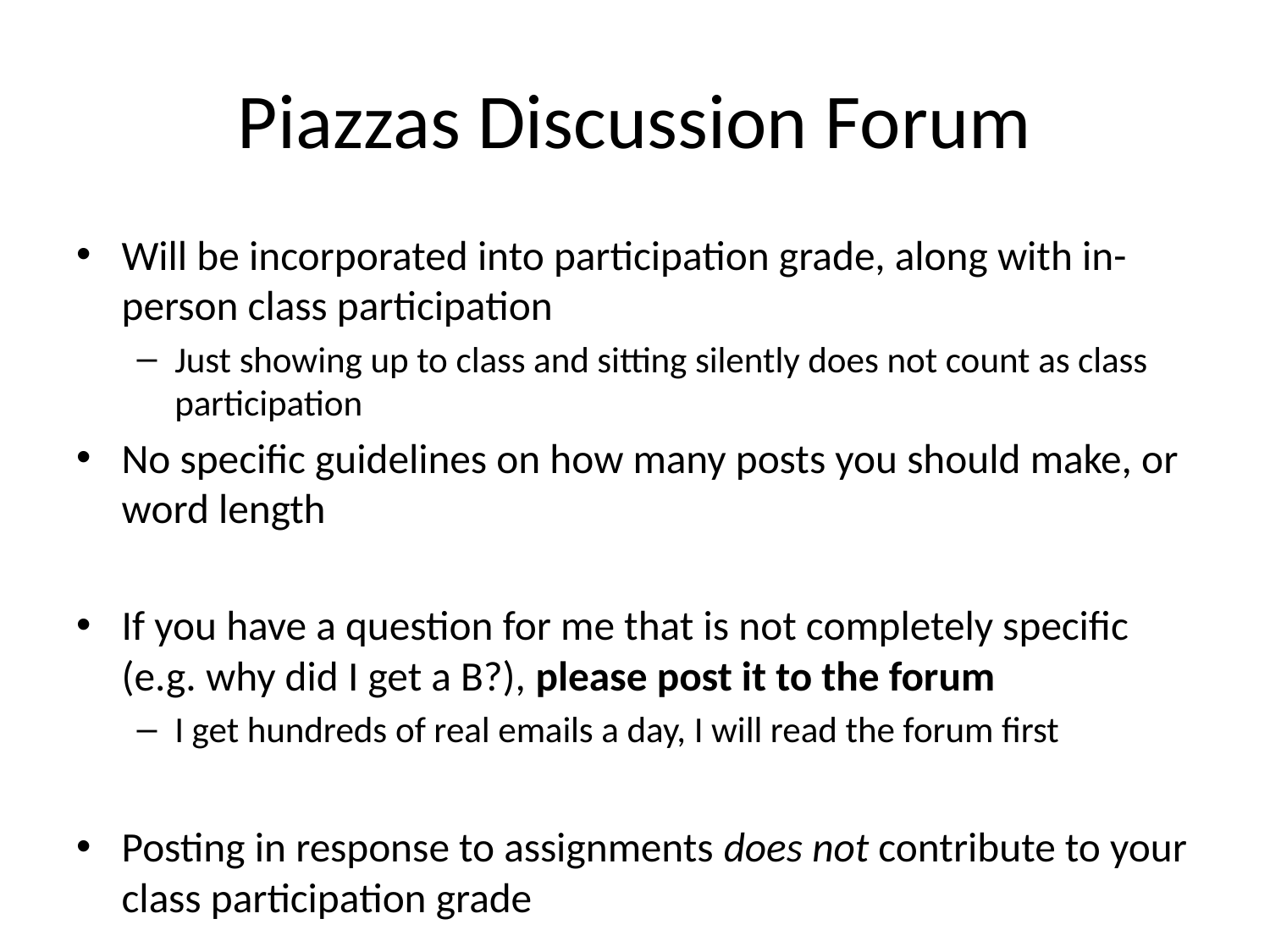

# Piazzas Discussion Forum
Will be incorporated into participation grade, along with in-person class participation
Just showing up to class and sitting silently does not count as class participation
No specific guidelines on how many posts you should make, or word length

If you have a question for me that is not completely specific (e.g. why did I get a B?), please post it to the forum
I get hundreds of real emails a day, I will read the forum first

Posting in response to assignments does not contribute to your class participation grade